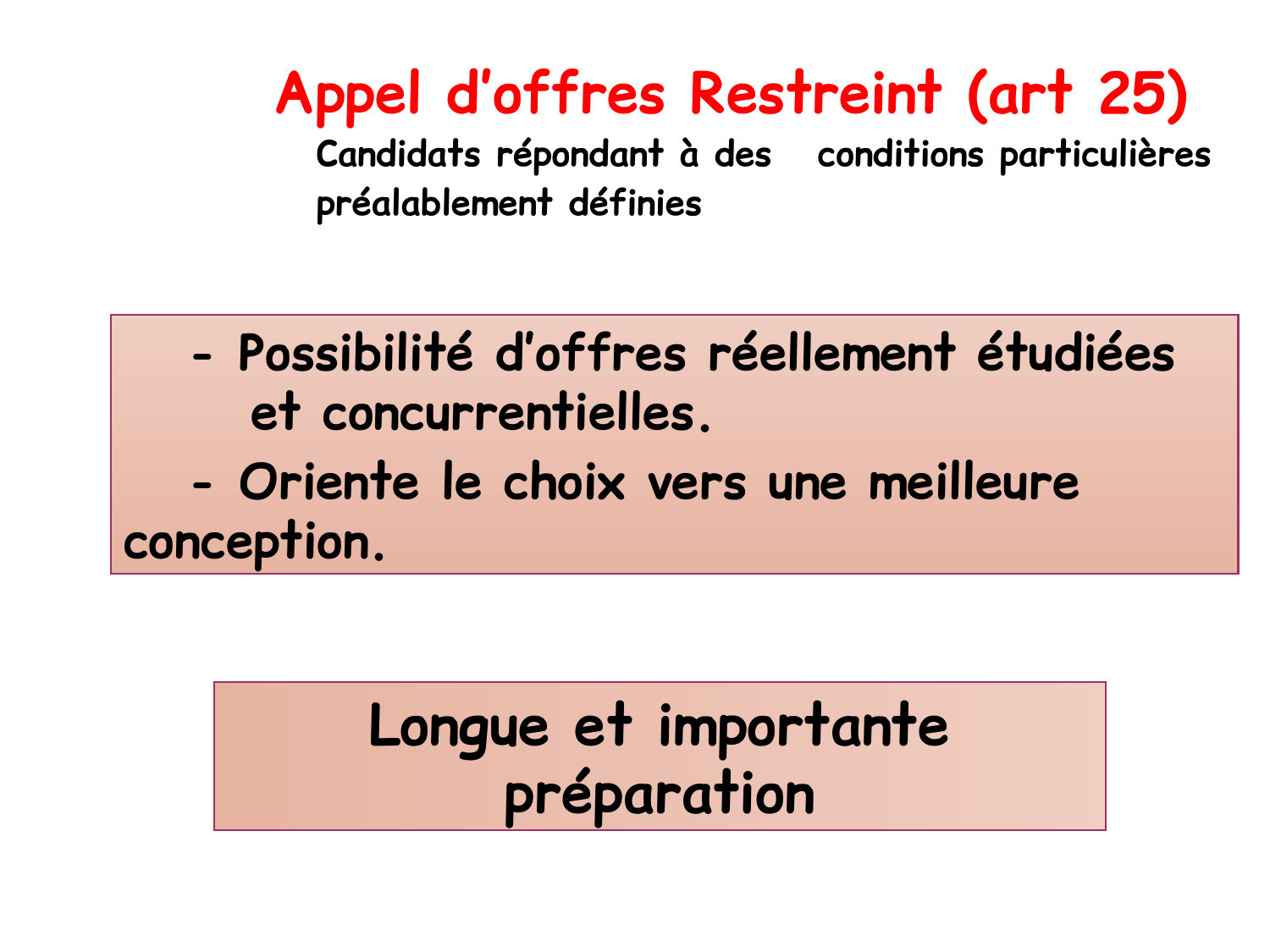

Appel d’offres Restreint (art 25)
      Candidats répondant à des   conditions particulières
      préalablement définies

   - Possibilité d’offres réellement étudiées   	et concurrentielles.
   - Oriente le choix vers une meilleure 	conception.
Longue et importante préparation